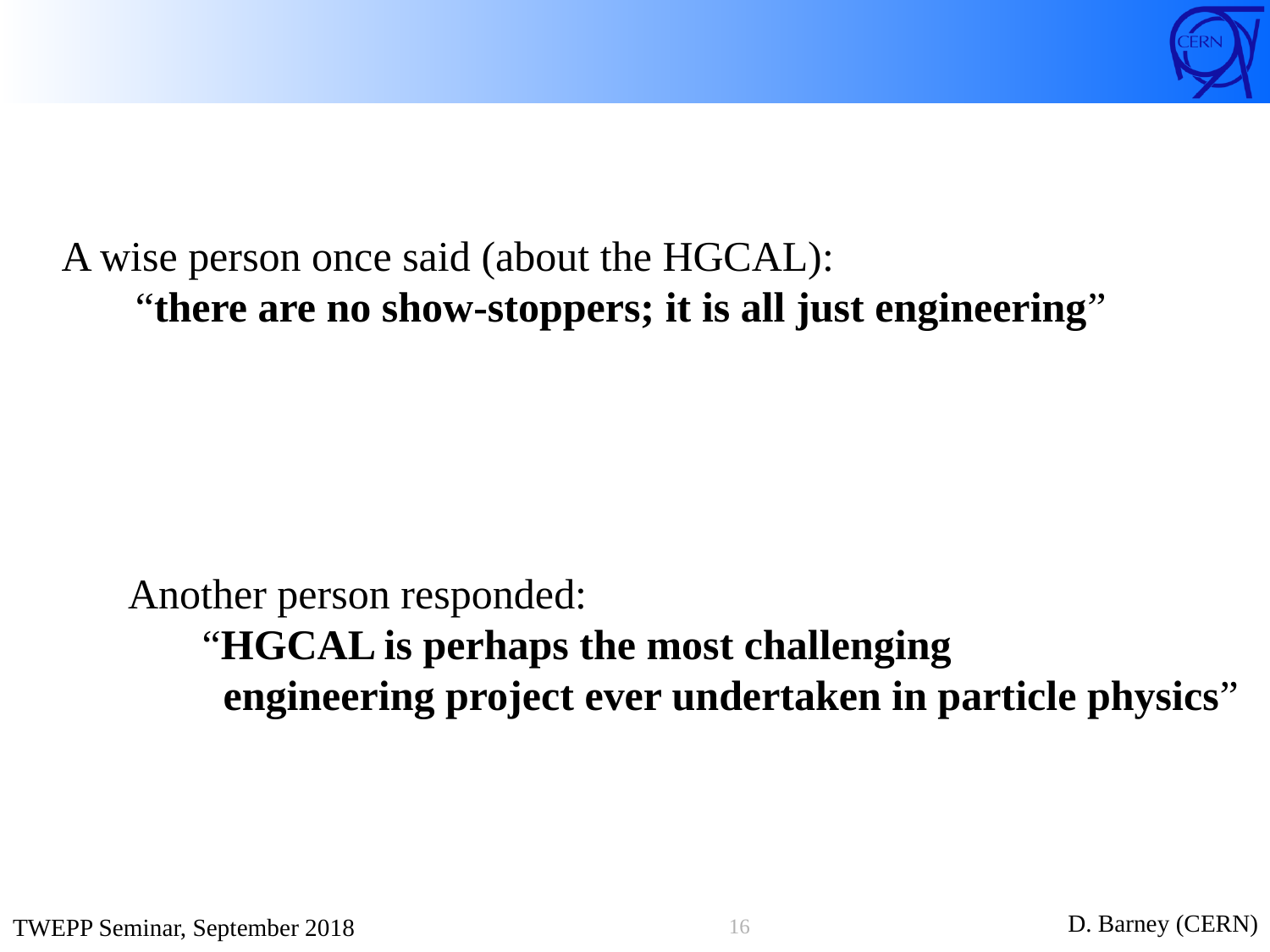

A wise person once said (about the HGCAL):
       “there are no show-stoppers; it is all just engineering”
Another person responded:
       “HGCAL is perhaps the most challenging
         engineering project ever undertaken in particle physics”
16
D. Barney (CERN)
TWEPP Seminar, September 2018